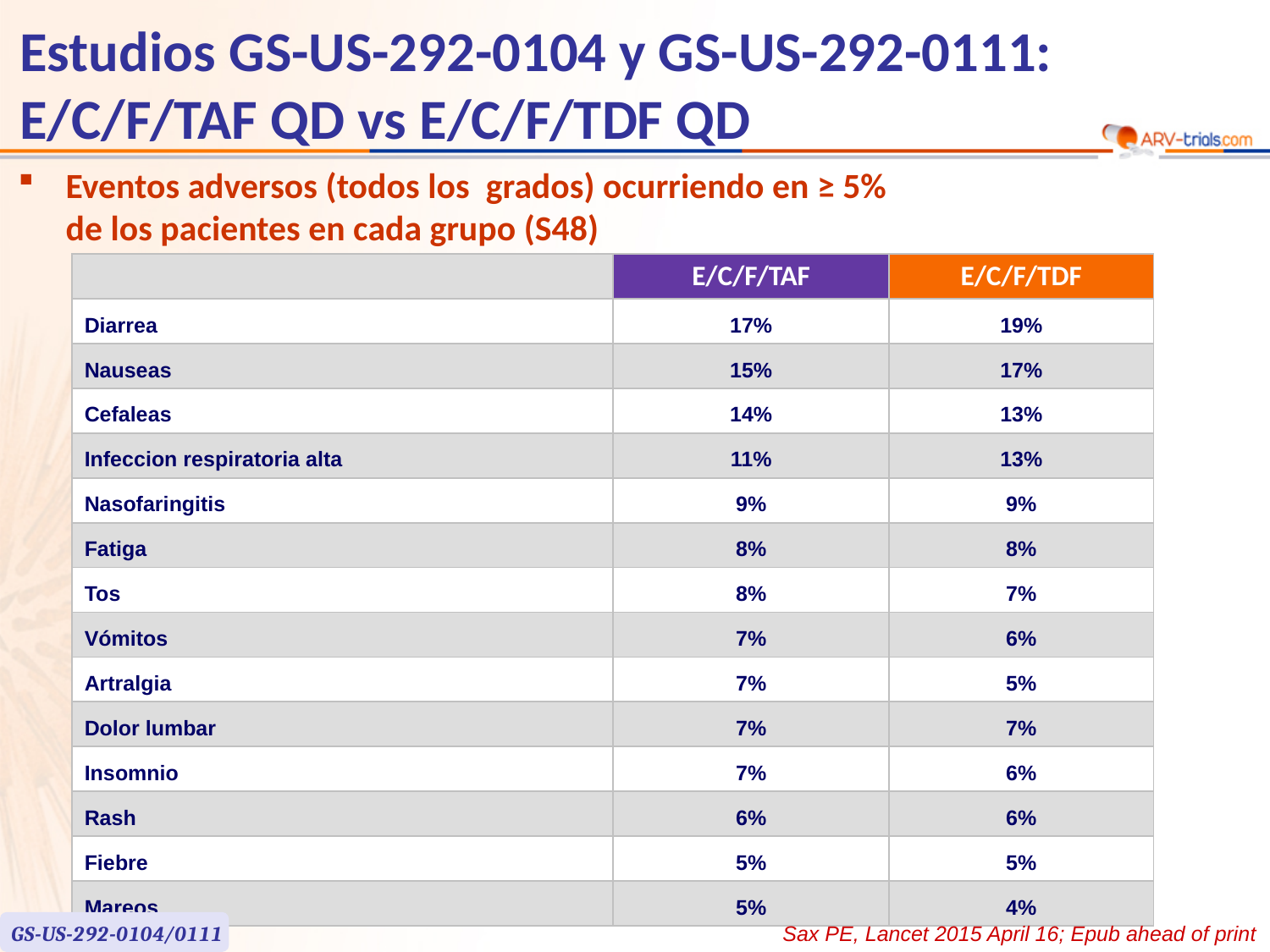

# Estudios GS-US-292-0104 y GS-US-292-0111: E/C/F/TAF QD vs E/C/F/TDF QD
Eventos adversos (todos los  grados) ocurriendo en ≥ 5%
de los pacientes en cada grupo (S48)
|  | E/C/F/TAF | E/C/F/TDF |
| --- | --- | --- |
| Diarrea | 17% | 19% |
| Nauseas | 15% | 17% |
| Cefaleas | 14% | 13% |
| Infeccion respiratoria alta | 11% | 13% |
| Nasofaringitis | 9% | 9% |
| Fatiga | 8% | 8% |
| Tos | 8% | 7% |
| Vómitos | 7% | 6% |
| Artralgia | 7% | 5% |
| Dolor lumbar | 7% | 7% |
| Insomnio | 7% | 6% |
| Rash | 6% | 6% |
| Fiebre | 5% | 5% |
| Mareos | 5% | 4% |

GS-US-292-0104/0111
Sax PE, Lancet 2015 April 16; Epub ahead of print